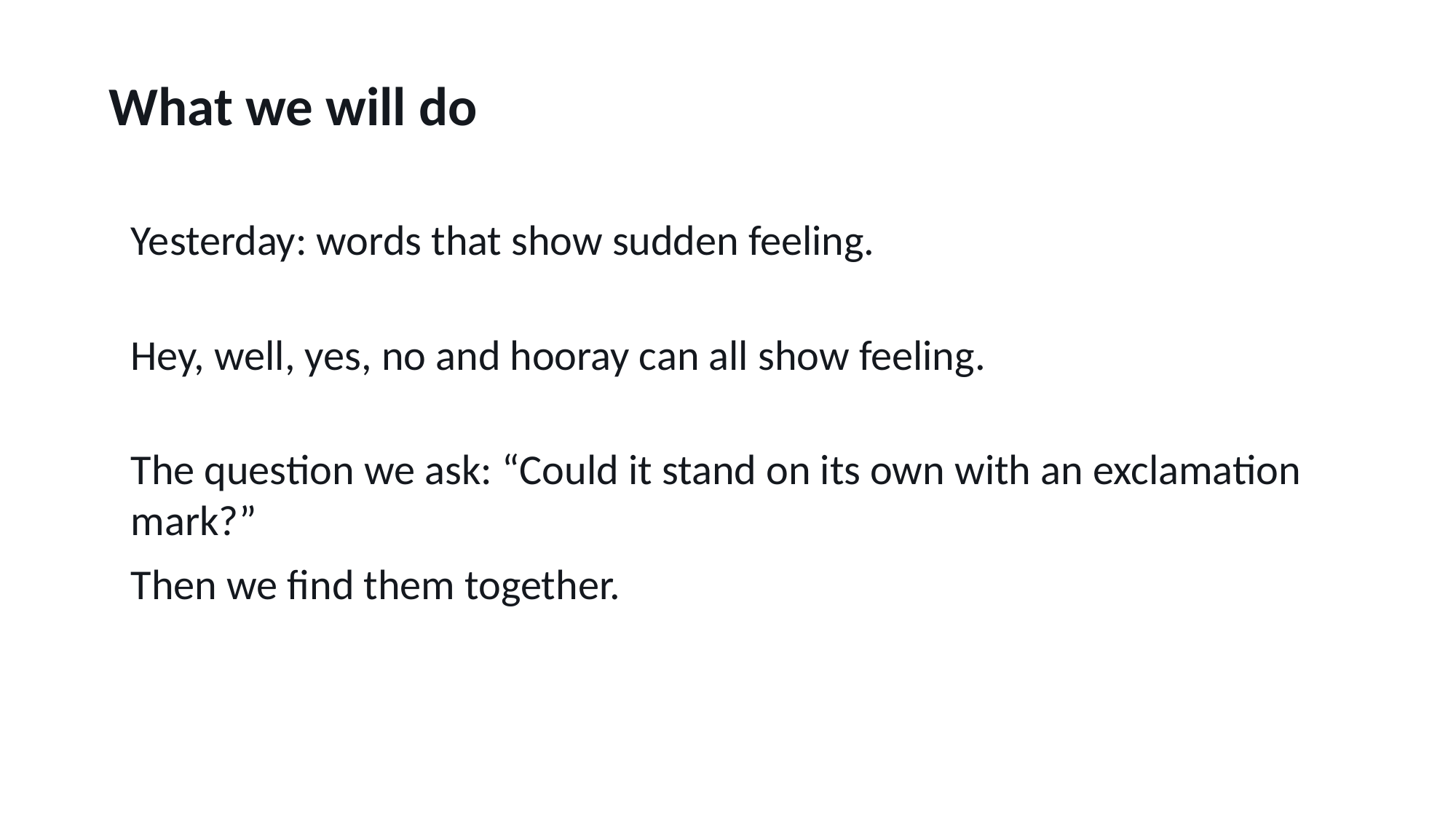

What we will do
Yesterday: words that show sudden feeling.
Hey, well, yes, no and hooray can all show feeling.
The question we ask: “Could it stand on its own with an exclamation mark?”
Then we find them together.